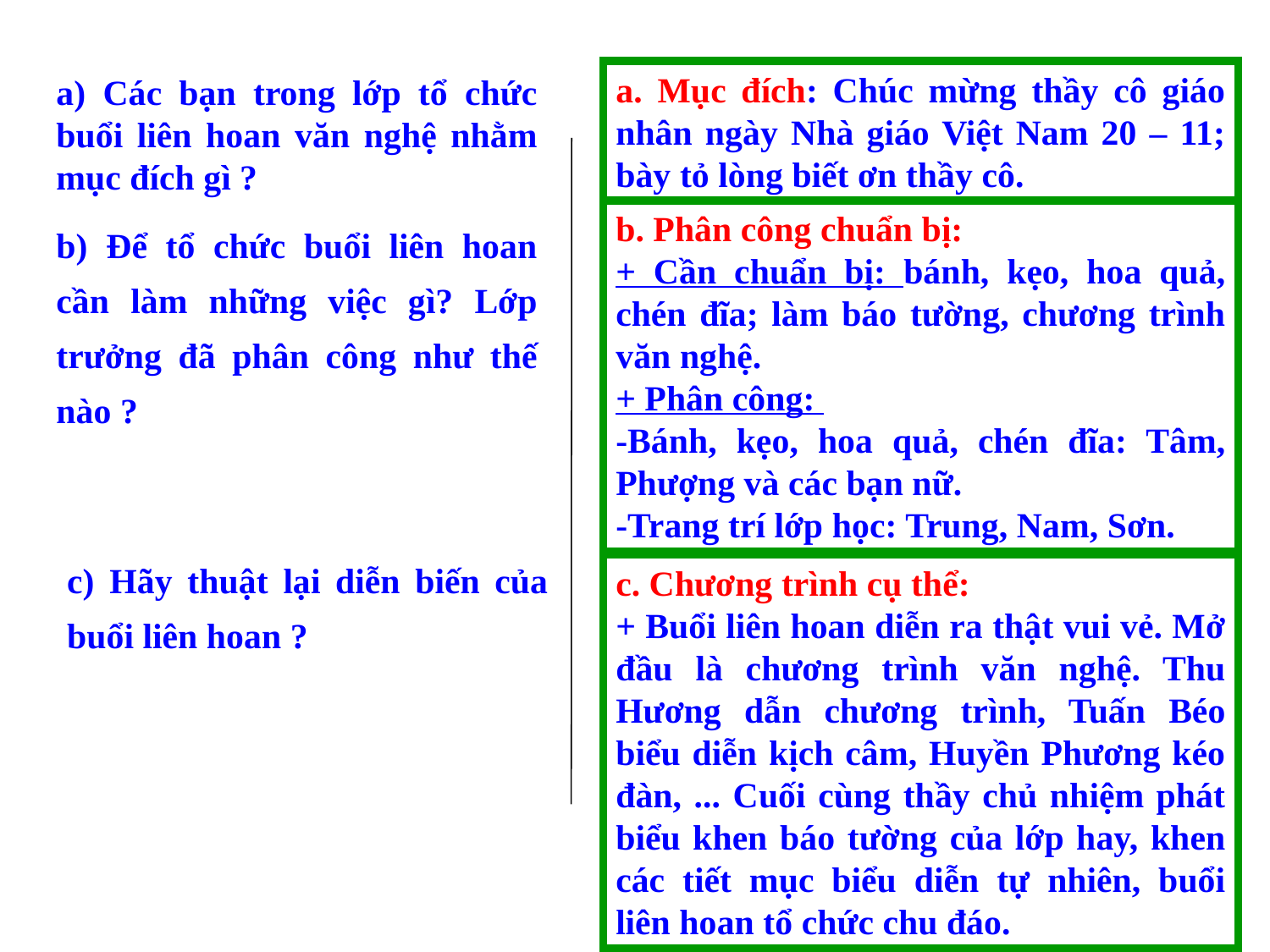

a. Mục đích: Chúc mừng thầy cô giáo nhân ngày Nhà giáo Việt Nam 20 – 11; bày tỏ lòng biết ơn thầy cô.
a) Các bạn trong lớp tổ chức buổi liên hoan văn nghệ nhằm mục đích gì ?
b. Phân công chuẩn bị:
+ Cần chuẩn bị: bánh, kẹo, hoa quả, chén đĩa; làm báo tường, chương trình văn nghệ.
+ Phân công:
-Bánh, kẹo, hoa quả, chén đĩa: Tâm, Phượng và các bạn nữ.
-Trang trí lớp học: Trung, Nam, Sơn.
b) Để tổ chức buổi liên hoan cần làm những việc gì? Lớp trưởng đã phân công như thế nào ?
c) Hãy thuật lại diễn biến của buổi liên hoan ?
c. Chương trình cụ thể:
+ Buổi liên hoan diễn ra thật vui vẻ. Mở đầu là chương trình văn nghệ. Thu Hương dẫn chương trình, Tuấn Béo biểu diễn kịch câm, Huyền Phương kéo đàn, ... Cuối cùng thầy chủ nhiệm phát biểu khen báo tường của lớp hay, khen các tiết mục biểu diễn tự nhiên, buổi liên hoan tổ chức chu đáo.